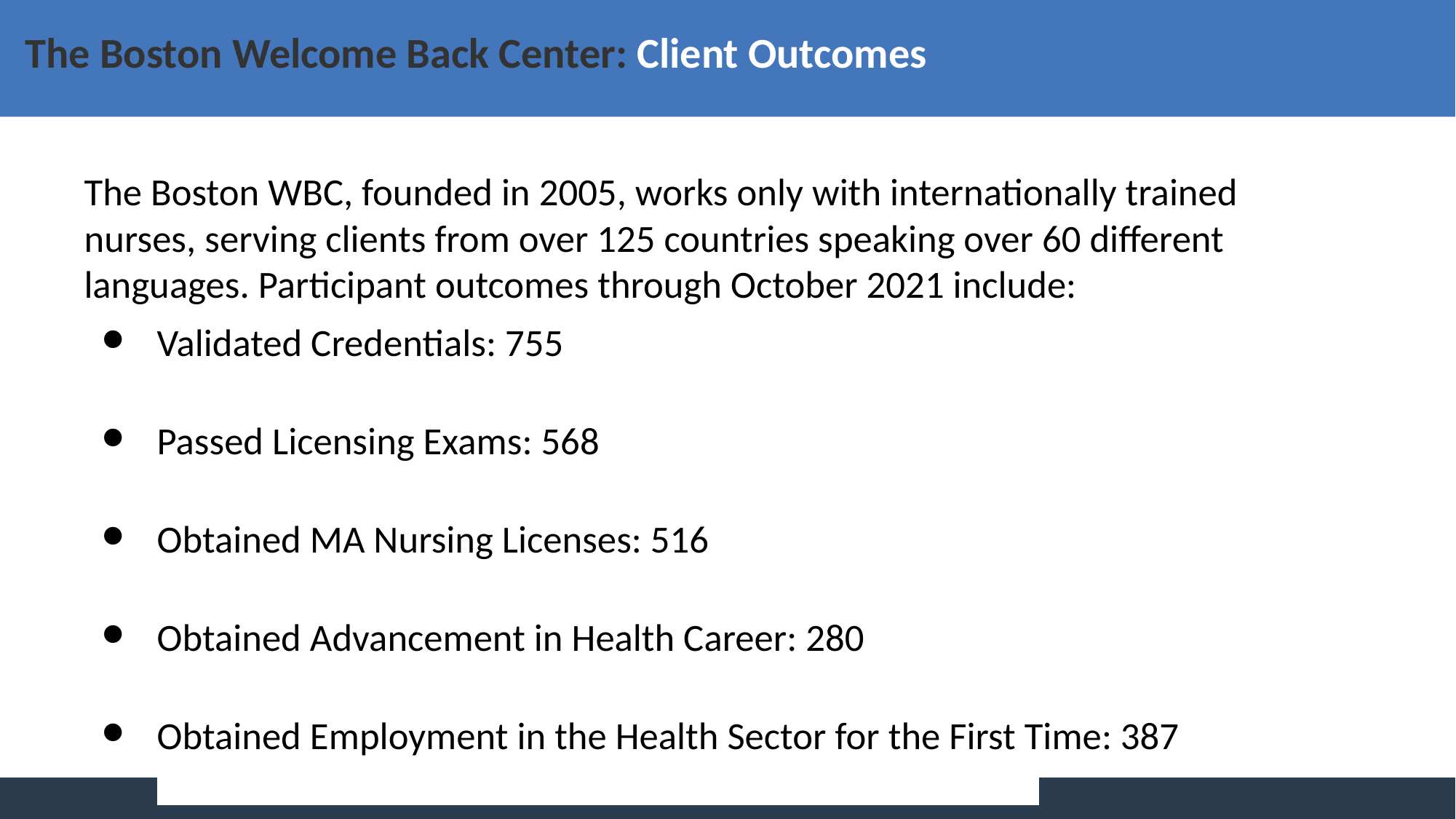

# The Boston Welcome Back Center: Client Outcomes
The Boston WBC, founded in 2005, works only with internationally trained nurses, serving clients from over 125 countries speaking over 60 different languages. Participant outcomes through October 2021 include:
Validated Credentials: 755
Passed Licensing Exams: 568
Obtained MA Nursing Licenses: 516
Obtained Advancement in Health Career: 280
Obtained Employment in the Health Sector for the First Time: 387
Participants see an average annual income increment of 255% from initial contact to completion of their goals.